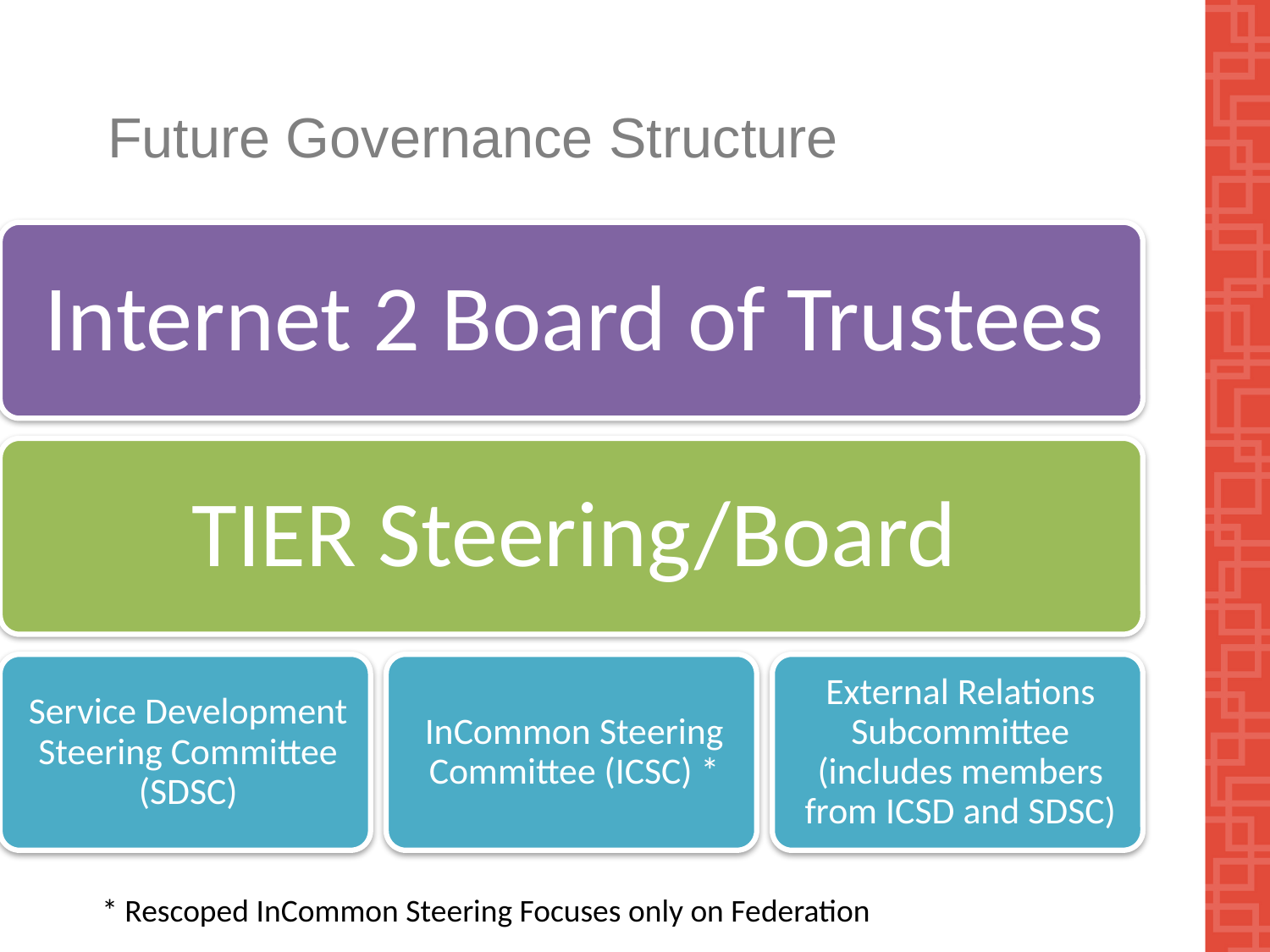

# Future Governance Structure

Internet 2 Board of Trustees
TIER Steering/Board
Service Development Steering Committee (SDSC)
InCommon Steering Committee (ICSC) *
External Relations Subcommittee (includes members from ICSD and SDSC)
* Rescoped InCommon Steering Focuses only on Federation